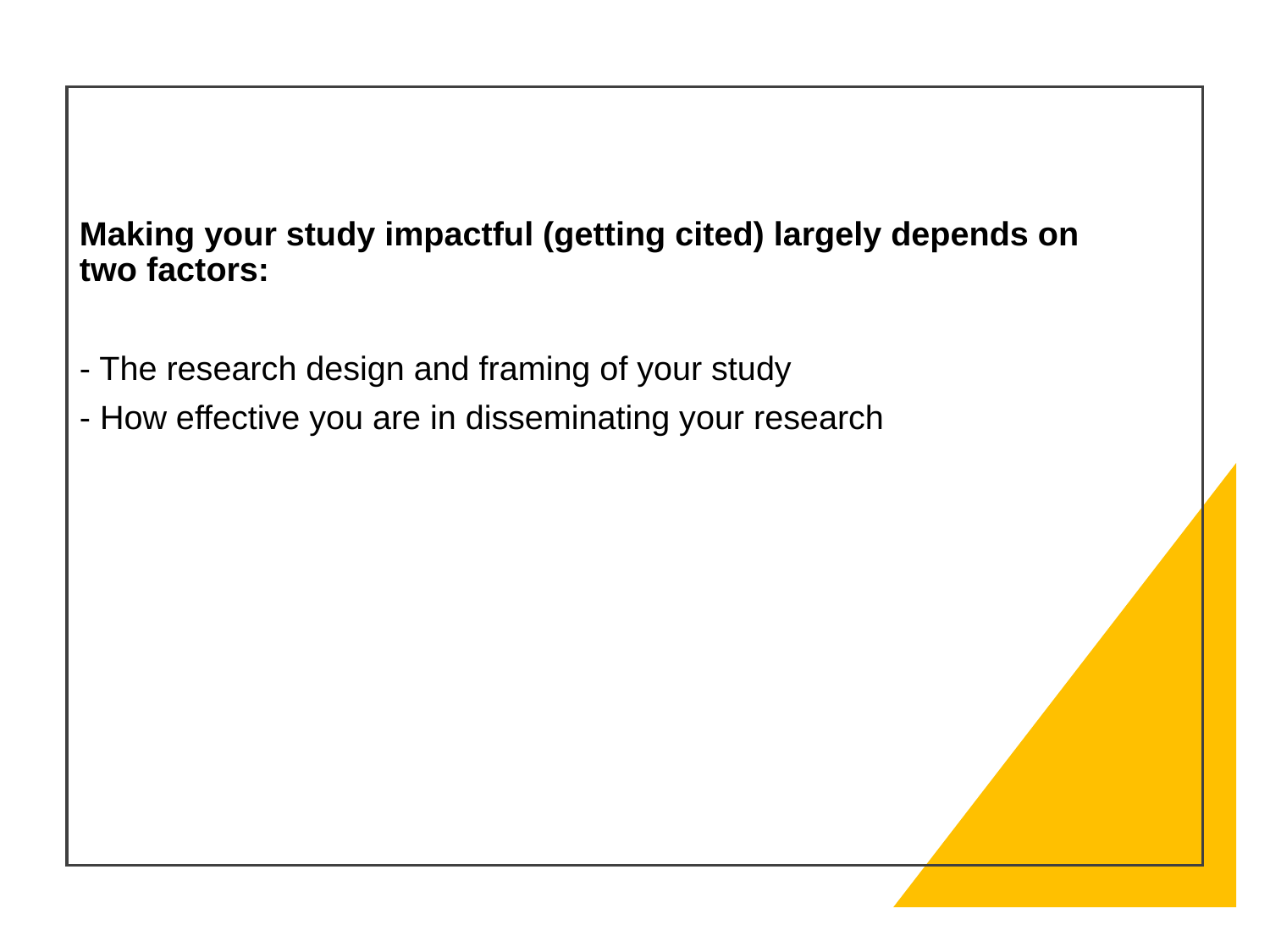

Making your study impactful (getting cited) largely depends on two factors:

- The research design and framing of your study
- How effective you are in disseminating your research